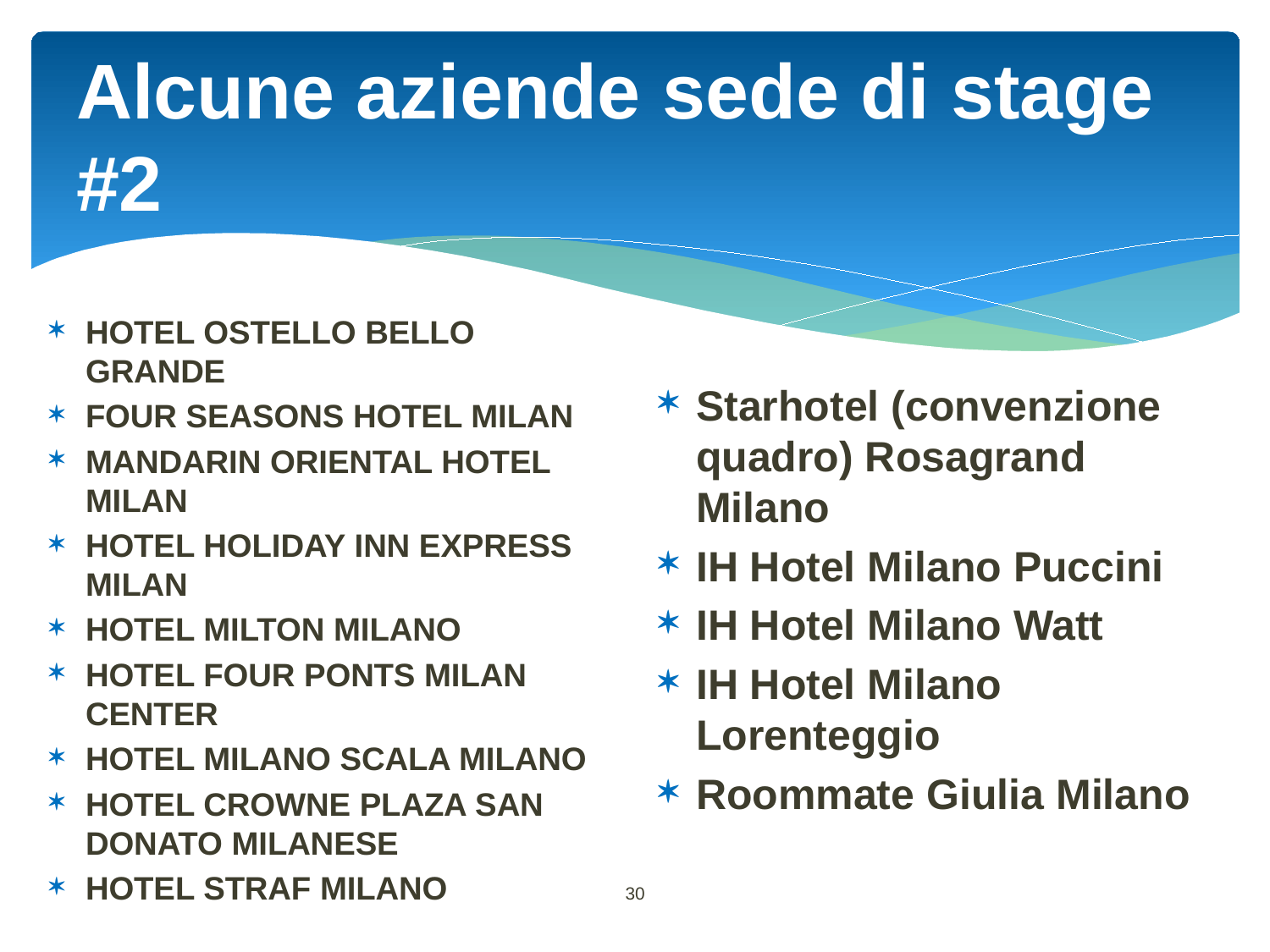

# Alcune aziende sede di stage #2
HOTEL OSTELLO BELLO GRANDE
FOUR SEASONS HOTEL MILAN
MANDARIN ORIENTAL HOTEL MILAN
HOTEL HOLIDAY INN EXPRESS MILAN
HOTEL MILTON MILANO
HOTEL FOUR PONTS MILAN CENTER
HOTEL MILANO SCALA MILANO
HOTEL CROWNE PLAZA SAN DONATO MILANESE
HOTEL STRAF MILANO

Starhotel (convenzione quadro) Rosagrand Milano
IH Hotel Milano Puccini
IH Hotel Milano Watt
IH Hotel Milano Lorenteggio
Roommate Giulia Milano
30